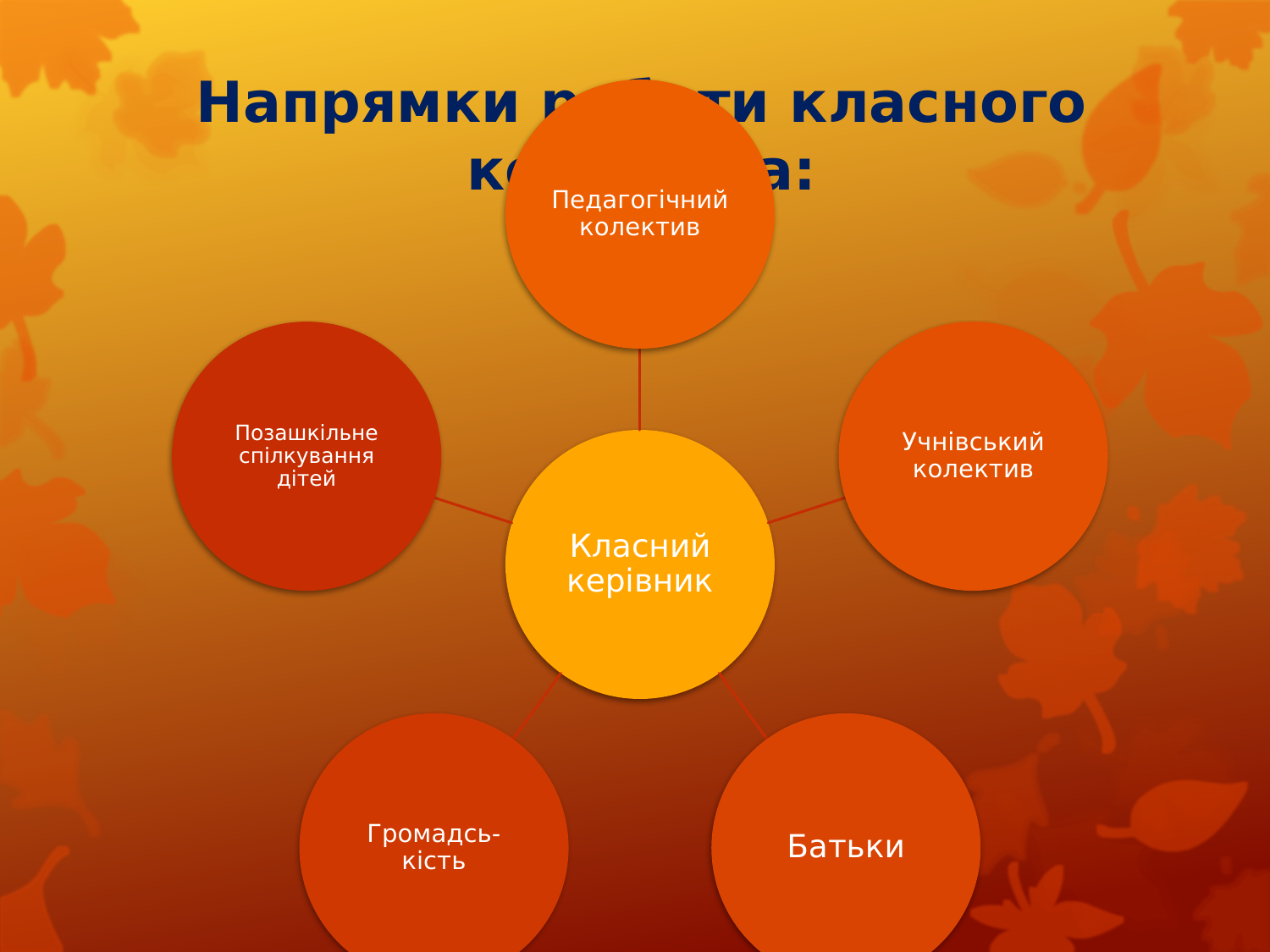

# Напрямки роботи класного керівника:
Класний керівник

Педагогічний колектив

Учнівський колектив

Батьки

Громадсь-кість

Позашкільне спілкування дітей